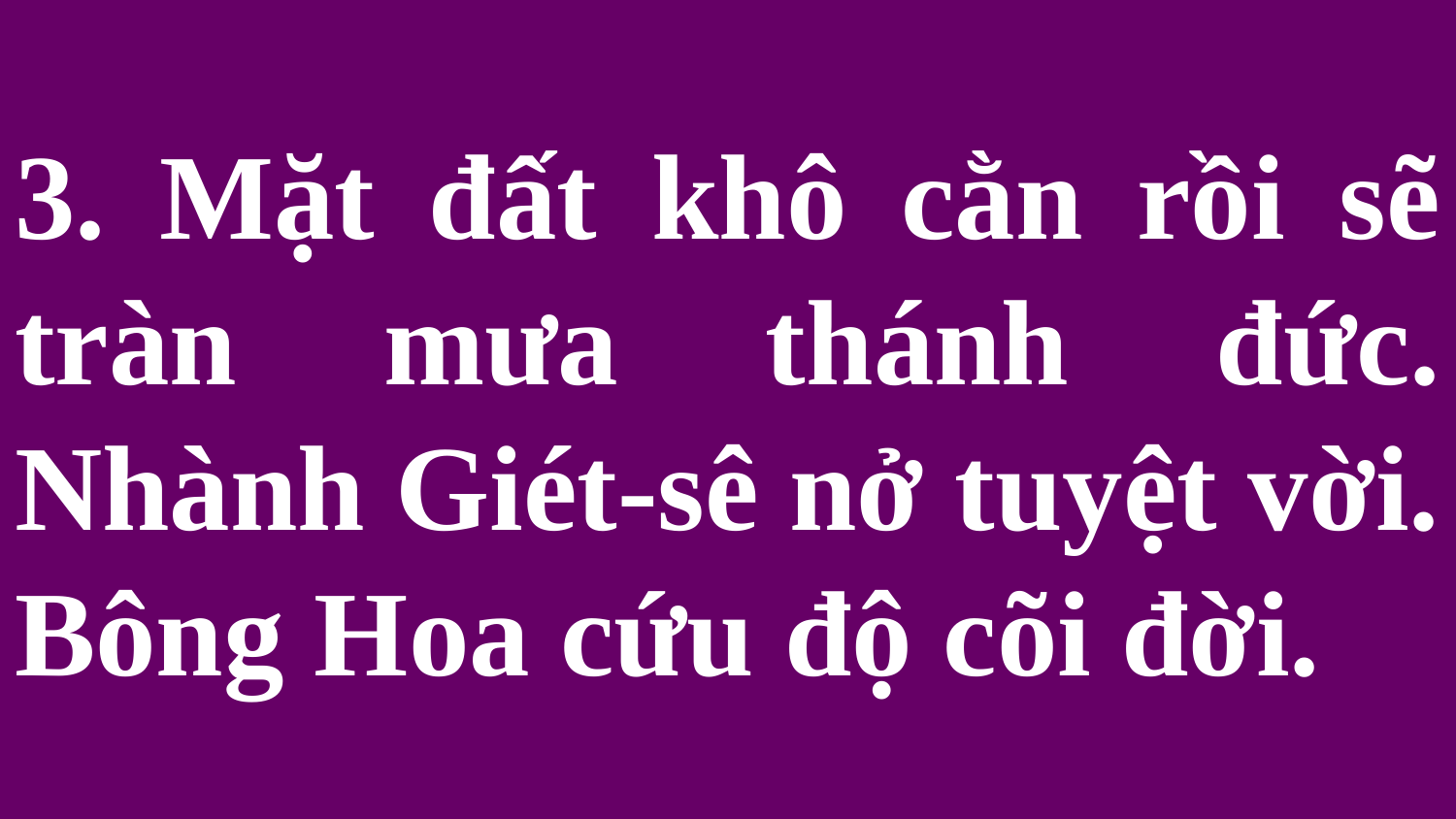

# 3. Mặt đất khô cằn rồi sẽ tràn mưa thánh đức. Nhành Giét-sê nở tuyệt vời. Bông Hoa cứu độ cõi đời.